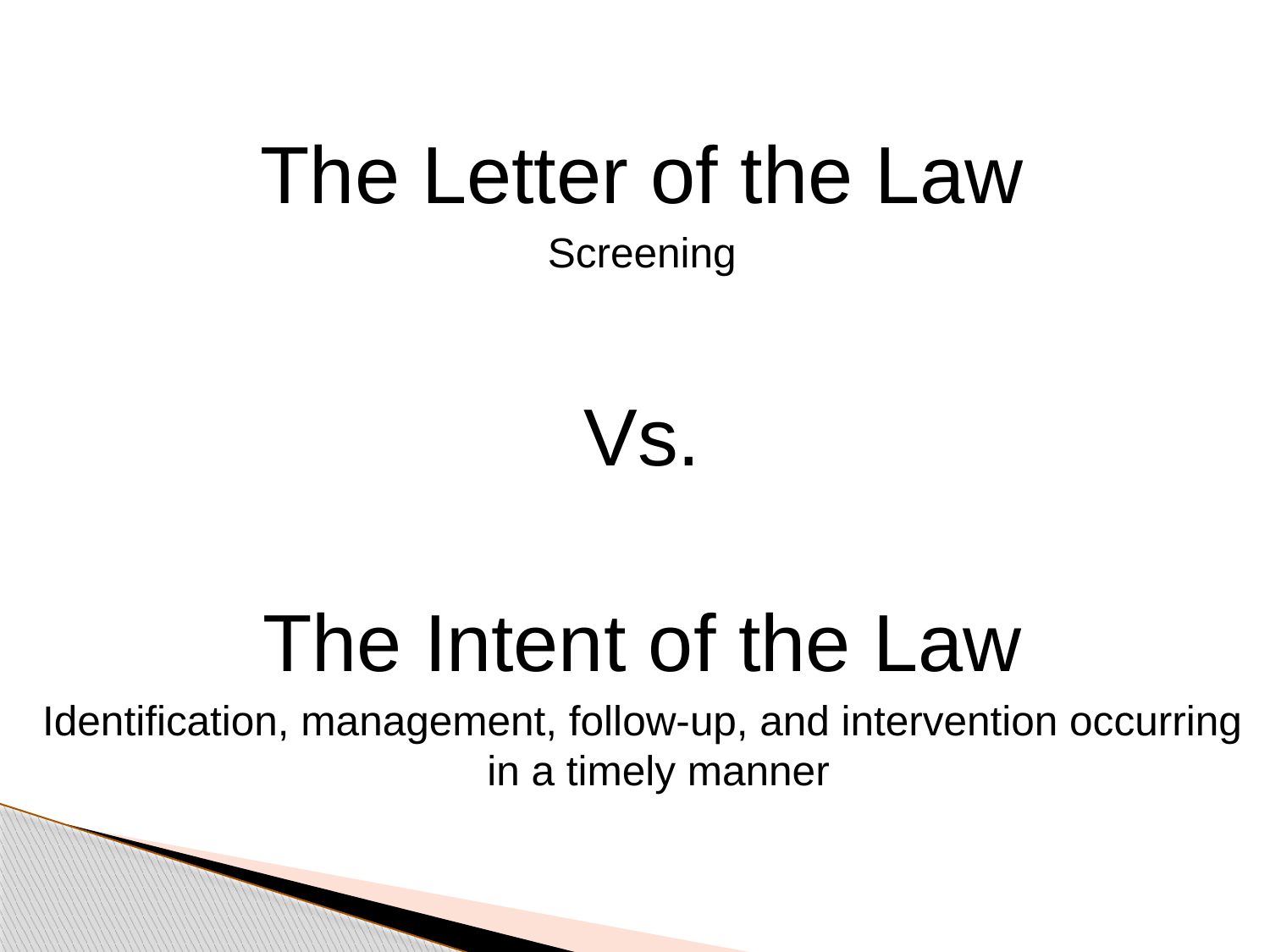

The Letter of the Law
Screening

Vs.

The Intent of the Law
Identification, management, follow-up, and intervention occurring in a timely manner